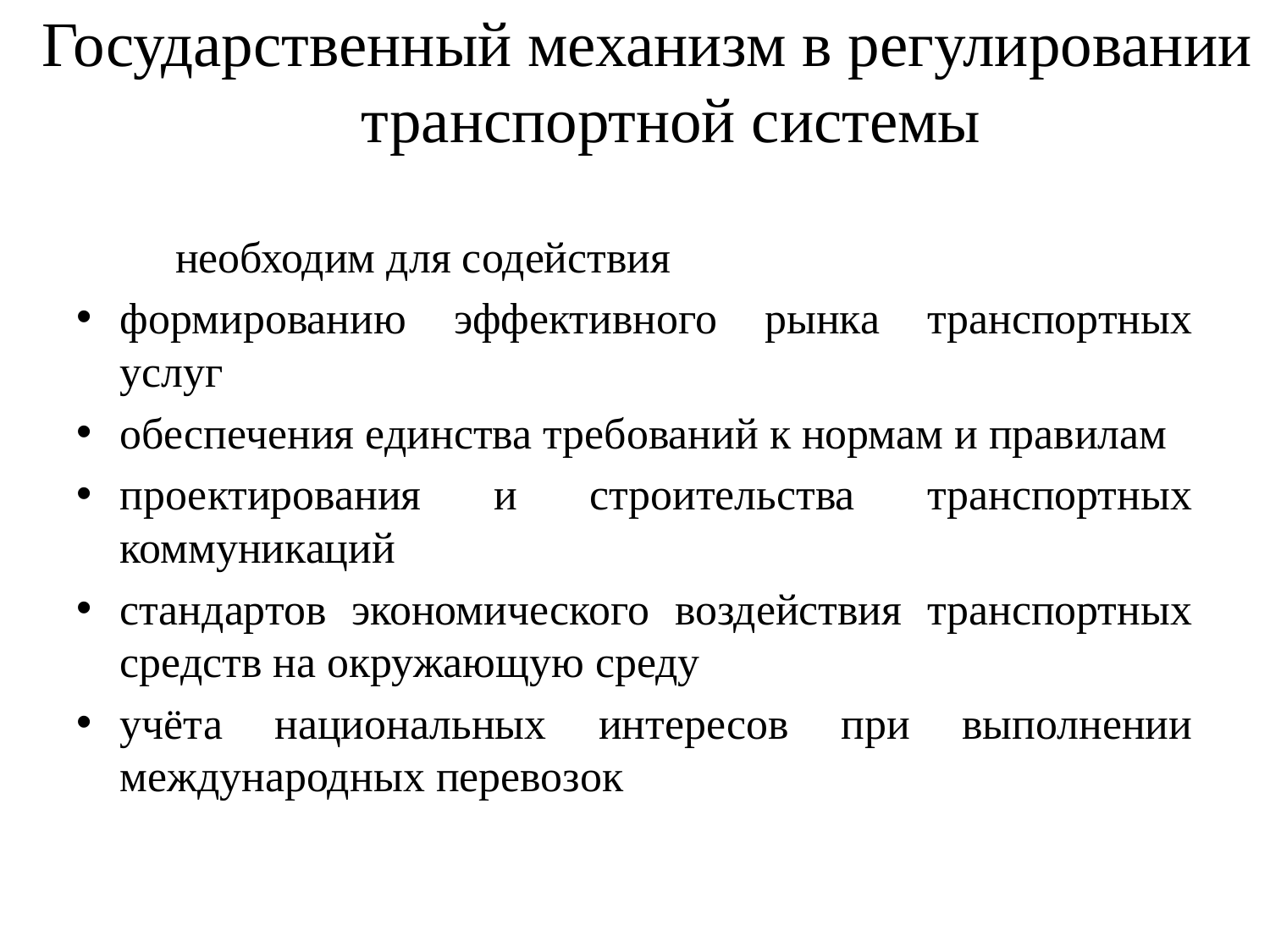

# Государственный механизм в регулировании транспортной системы
	необходим для содействия
формированию эффективного рынка транспортных услуг
обеспечения единства требований к нормам и правилам
проектирования и строительства транспортных коммуникаций
стандартов экономического воздействия транспортных средств на окружающую среду
учёта национальных интересов при выполнении международных перевозок